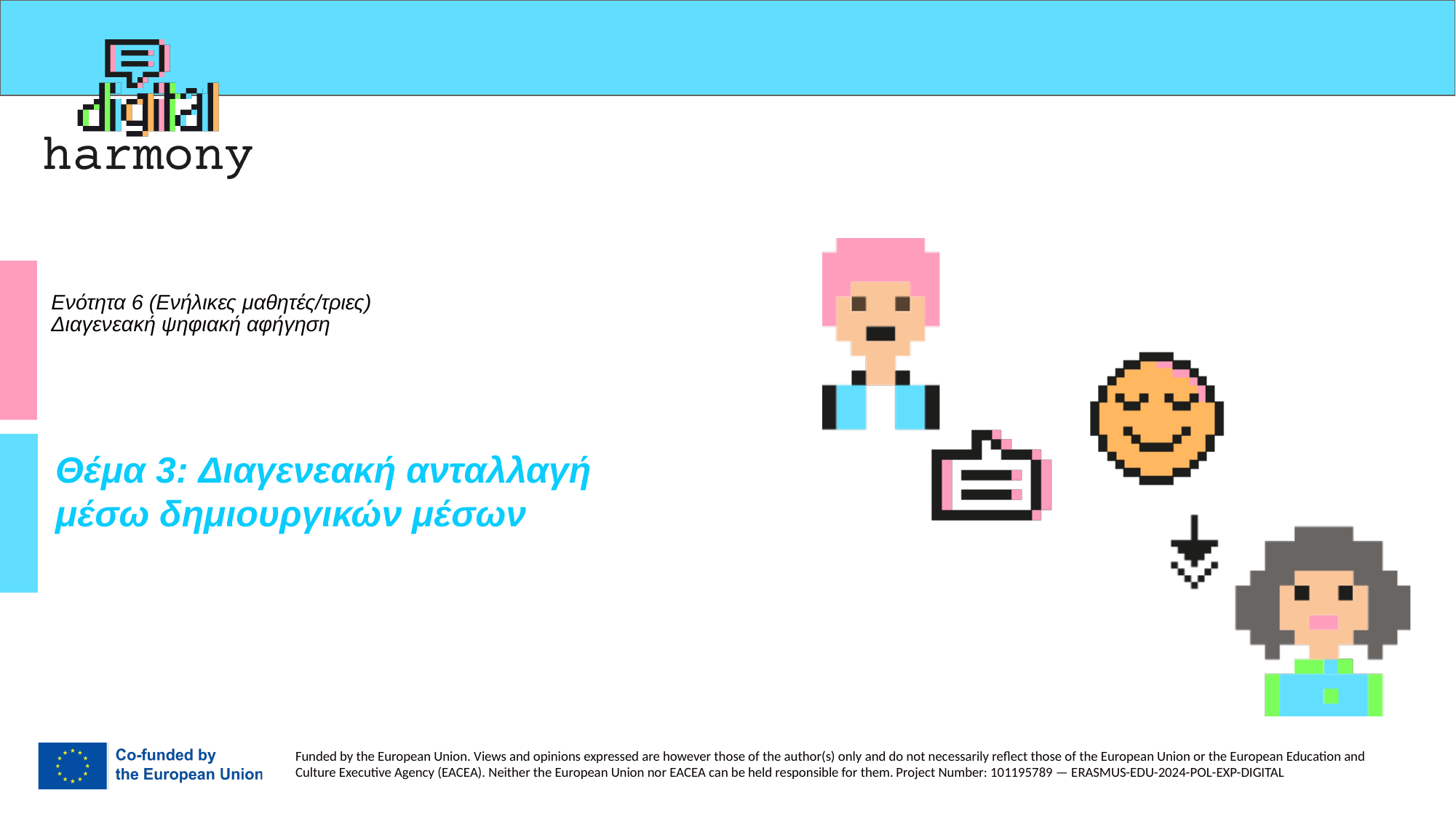

# Ενότητα 6 (Ενήλικες μαθητές/τριες) Διαγενεακή ψηφιακή αφήγηση
Θέμα 3: Διαγενεακή ανταλλαγή
μέσω δημιουργικών μέσων